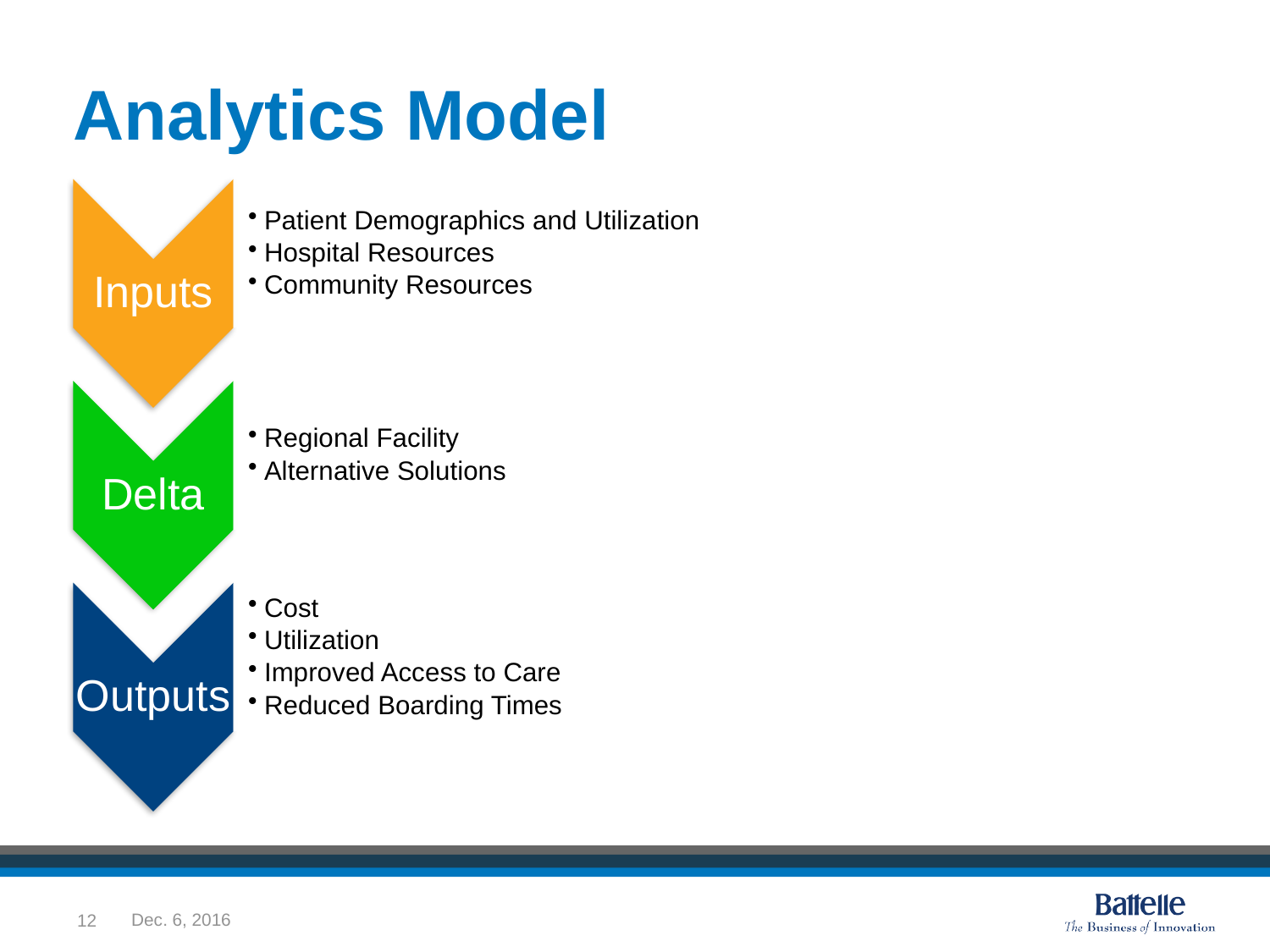

# Analytics Model
Inputs
Patient Demographics and Utilization
Hospital Resources
Community Resources
Delta
Regional Facility
Alternative Solutions
Outputs
Cost
Utilization
Improved Access to Care
Reduced Boarding Times
12
Dec. 6, 2016